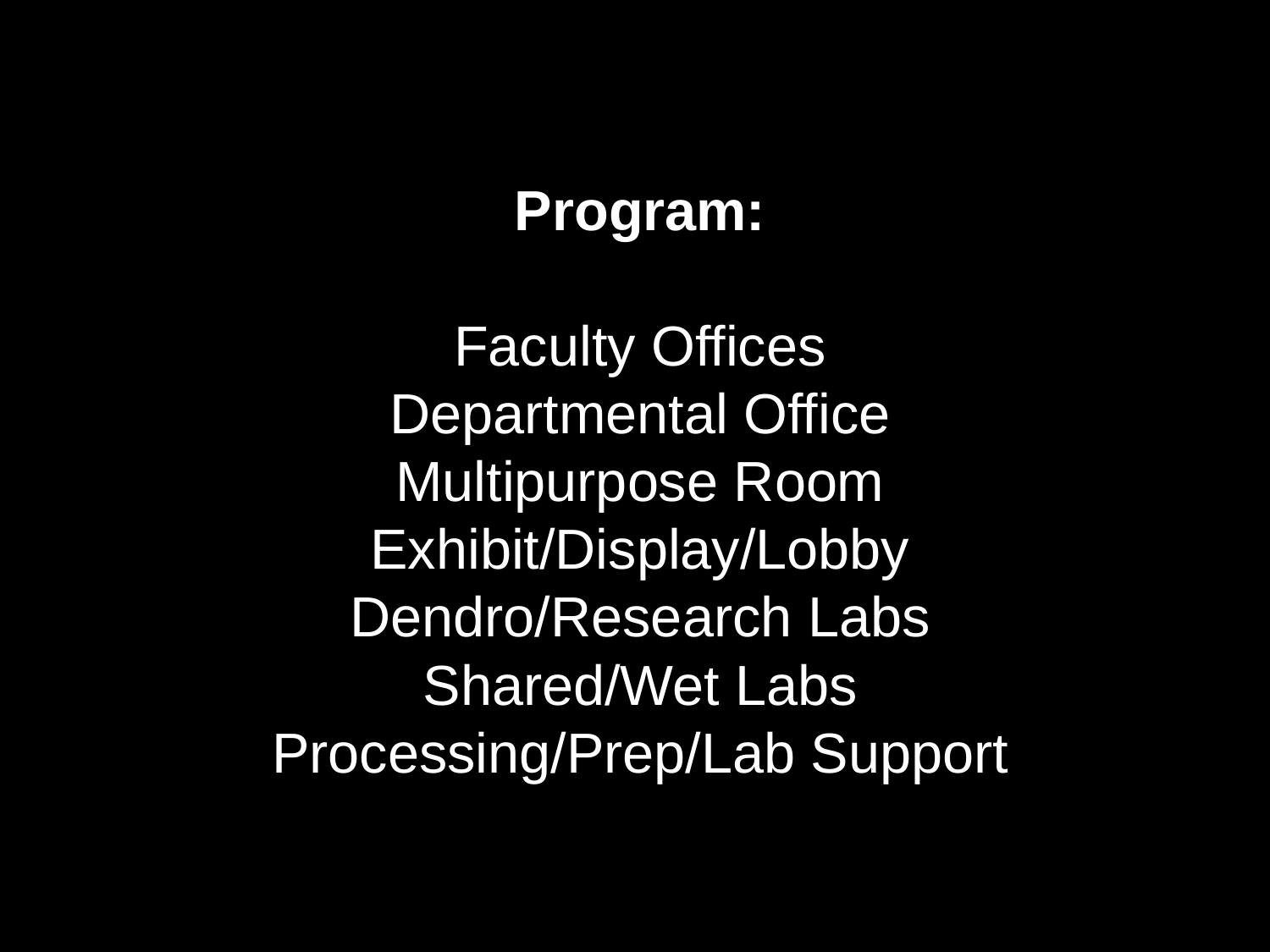

Program:

Faculty Offices
Departmental Office
Multipurpose Room
Exhibit/Display/Lobby
Dendro/Research Labs
Shared/Wet Labs
Processing/Prep/Lab Support